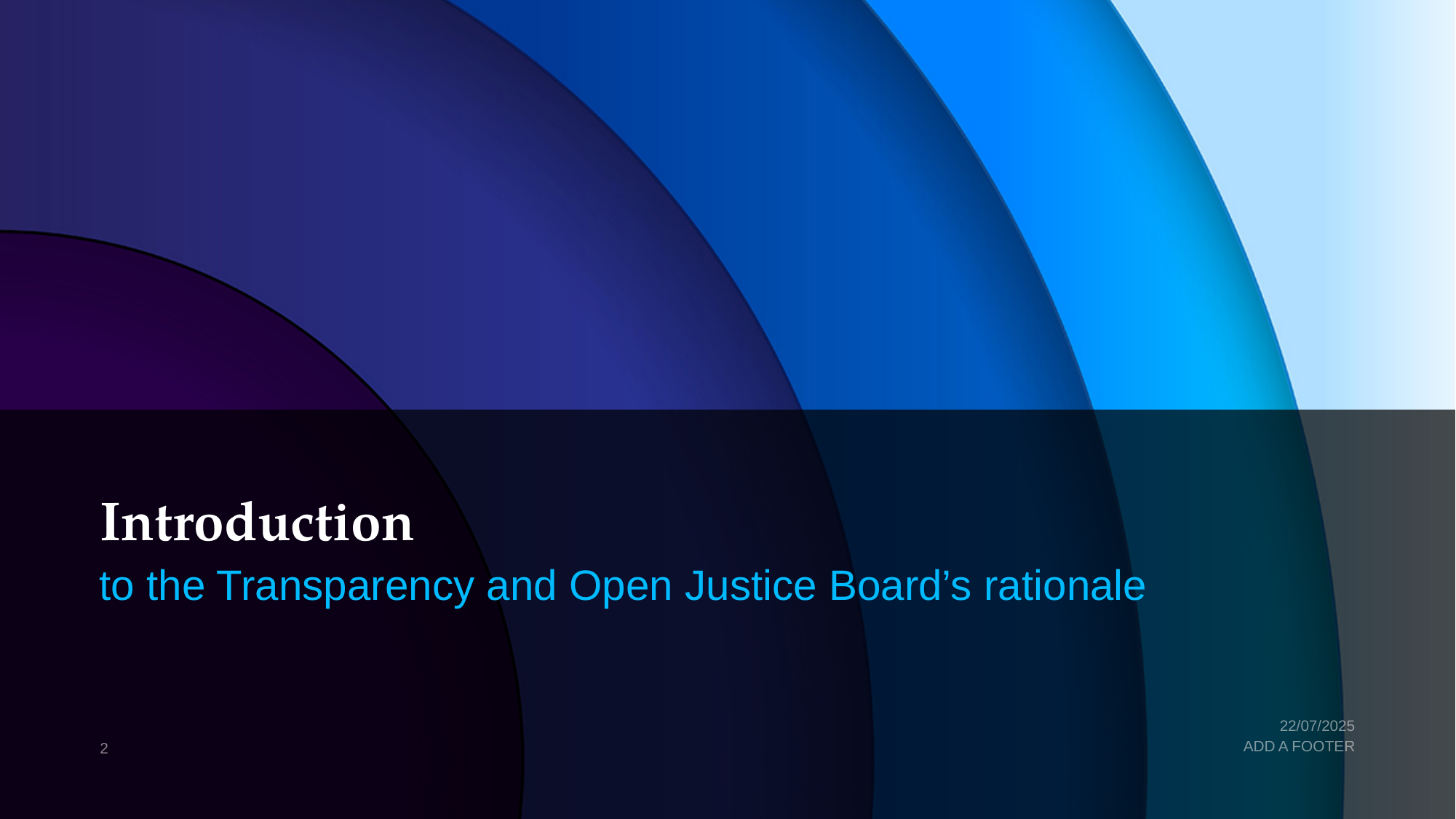

# Introduction
to the Transparency and Open Justice Board’s rationale
22/07/2025
2
ADD A FOOTER